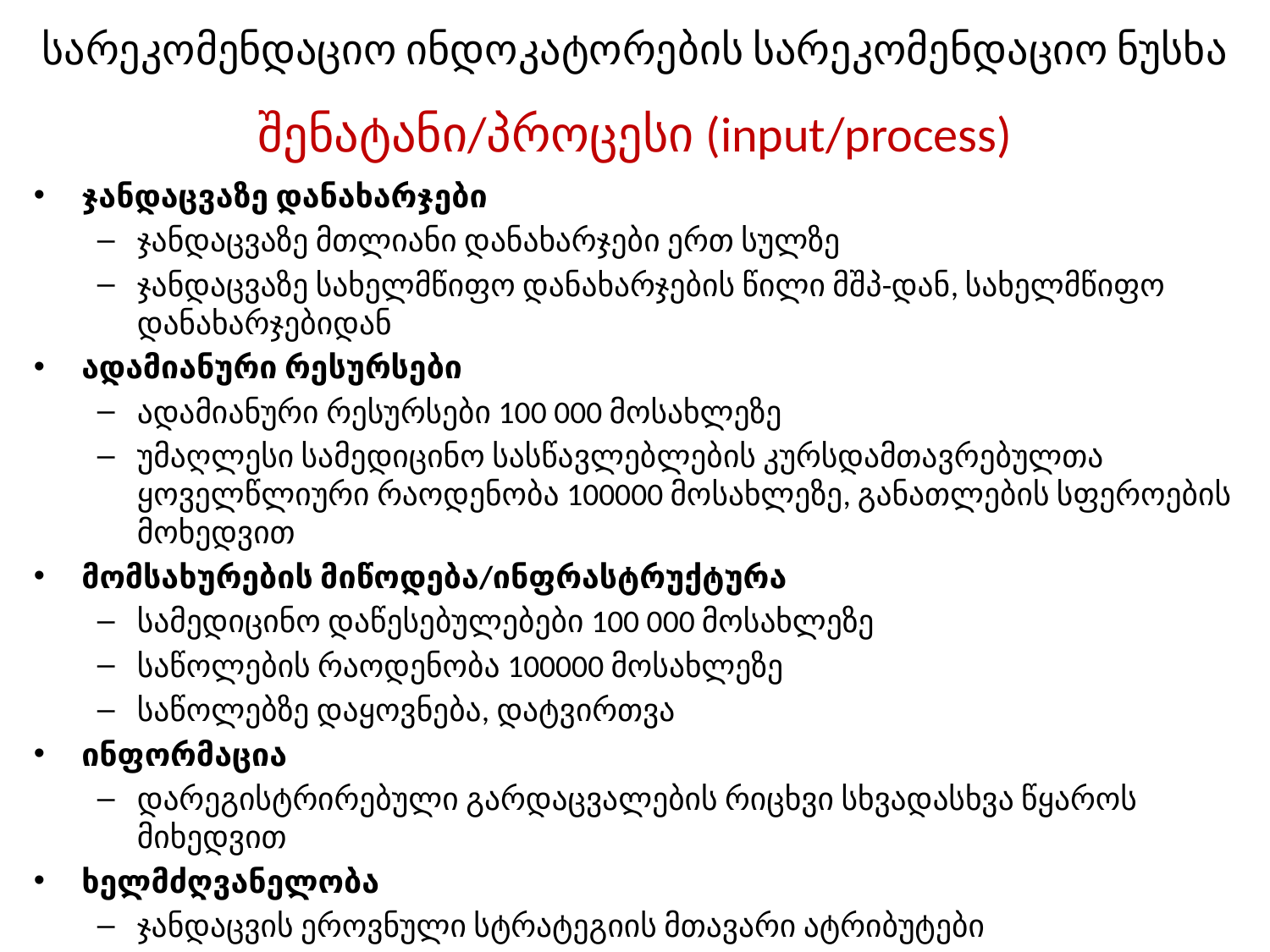

# სარეკომენდაციო ინდოკატორების სარეკომენდაციო ნუსხა შენატანი/პროცესი (input/process)
ჯანდაცვაზე დანახარჯები
ჯანდაცვაზე მთლიანი დანახარჯები ერთ სულზე
ჯანდაცვაზე სახელმწიფო დანახარჯების წილი მშპ-დან, სახელმწიფო დანახარჯებიდან
ადამიანური რესურსები
ადამიანური რესურსები 100 000 მოსახლეზე
უმაღლესი სამედიცინო სასწავლებლების კურსდამთავრებულთა ყოველწლიური რაოდენობა 100000 მოსახლეზე, განათლების სფეროების მოხედვით
მომსახურების მიწოდება/ინფრასტრუქტურა
სამედიცინო დაწესებულებები 100 000 მოსახლეზე
საწოლების რაოდენობა 100000 მოსახლეზე
საწოლებზე დაყოვნება, დატვირთვა
ინფორმაცია
დარეგისტრირებული გარდაცვალების რიცხვი სხვადასხვა წყაროს მიხედვით
ხელმძღვანელობა
ჯანდაცვის ეროვნული სტრატეგიის მთავარი ატრიბუტები